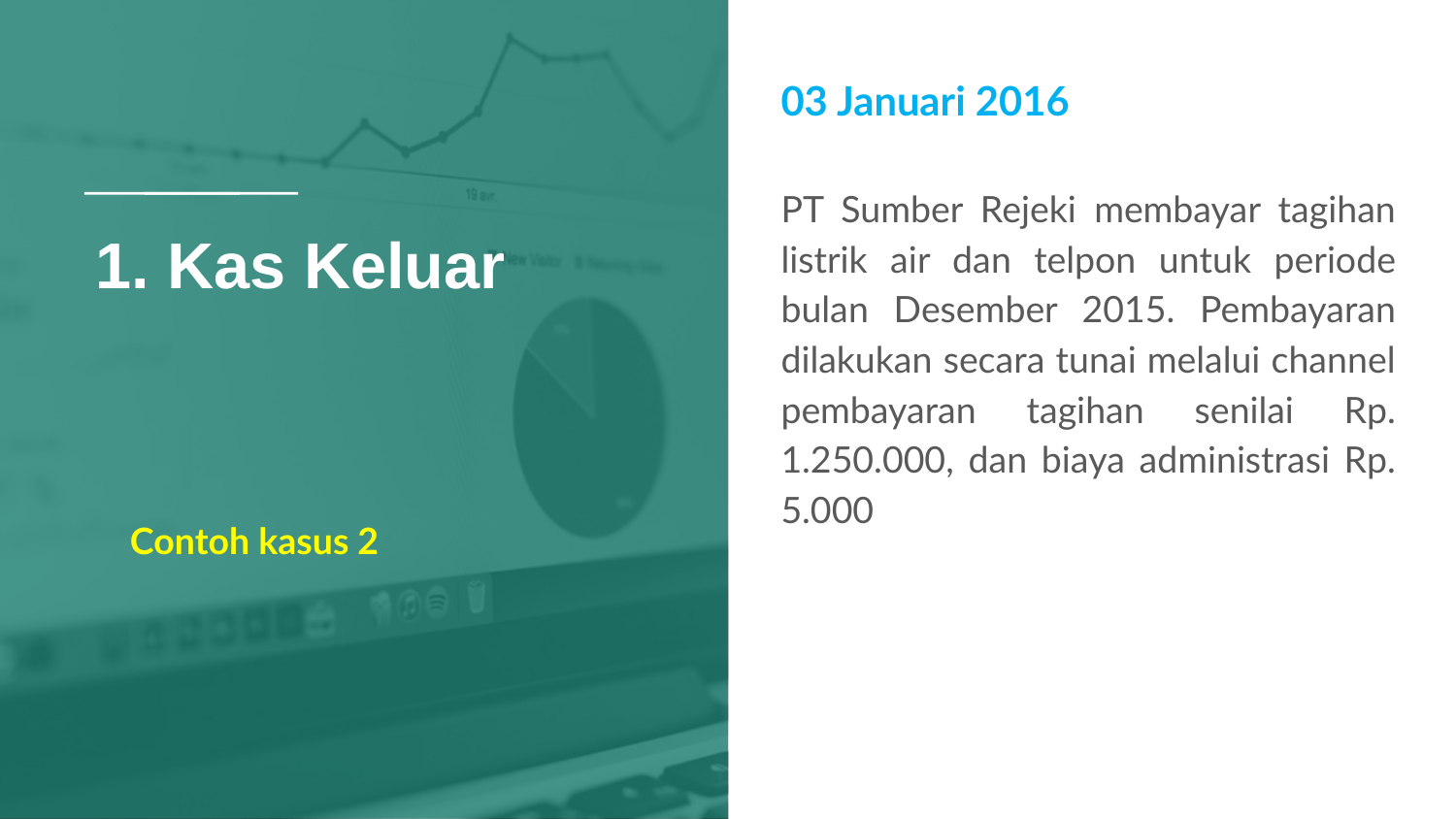

03 Januari 2016

PT Sumber Rejeki membayar tagihan listrik air dan telpon untuk periode bulan Desember 2015. Pembayaran dilakukan secara tunai melalui channel pembayaran tagihan senilai Rp. 1.250.000, dan biaya administrasi Rp. 5.000
# 1. Kas Keluar
Contoh kasus 2